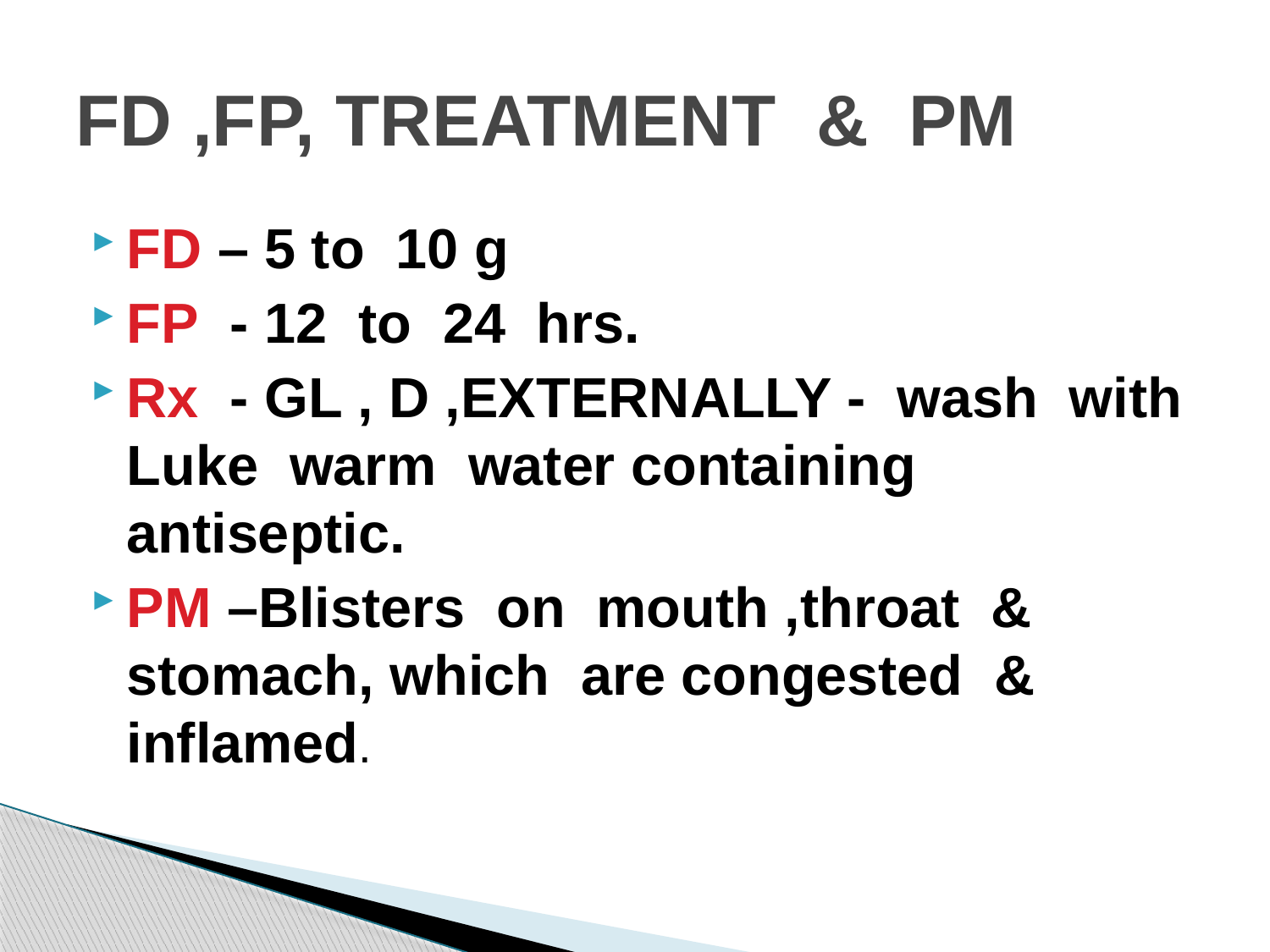

# FD ,FP, TREATMENT  &  PM
FD – 5 to  10 g
FP  - 12  to  24  hrs.
Rx  - GL , D ,EXTERNALLY -  wash  with Luke  warm  water containing antiseptic.
PM –Blisters  on  mouth ,throat  &  stomach, which  are congested  &  inflamed.